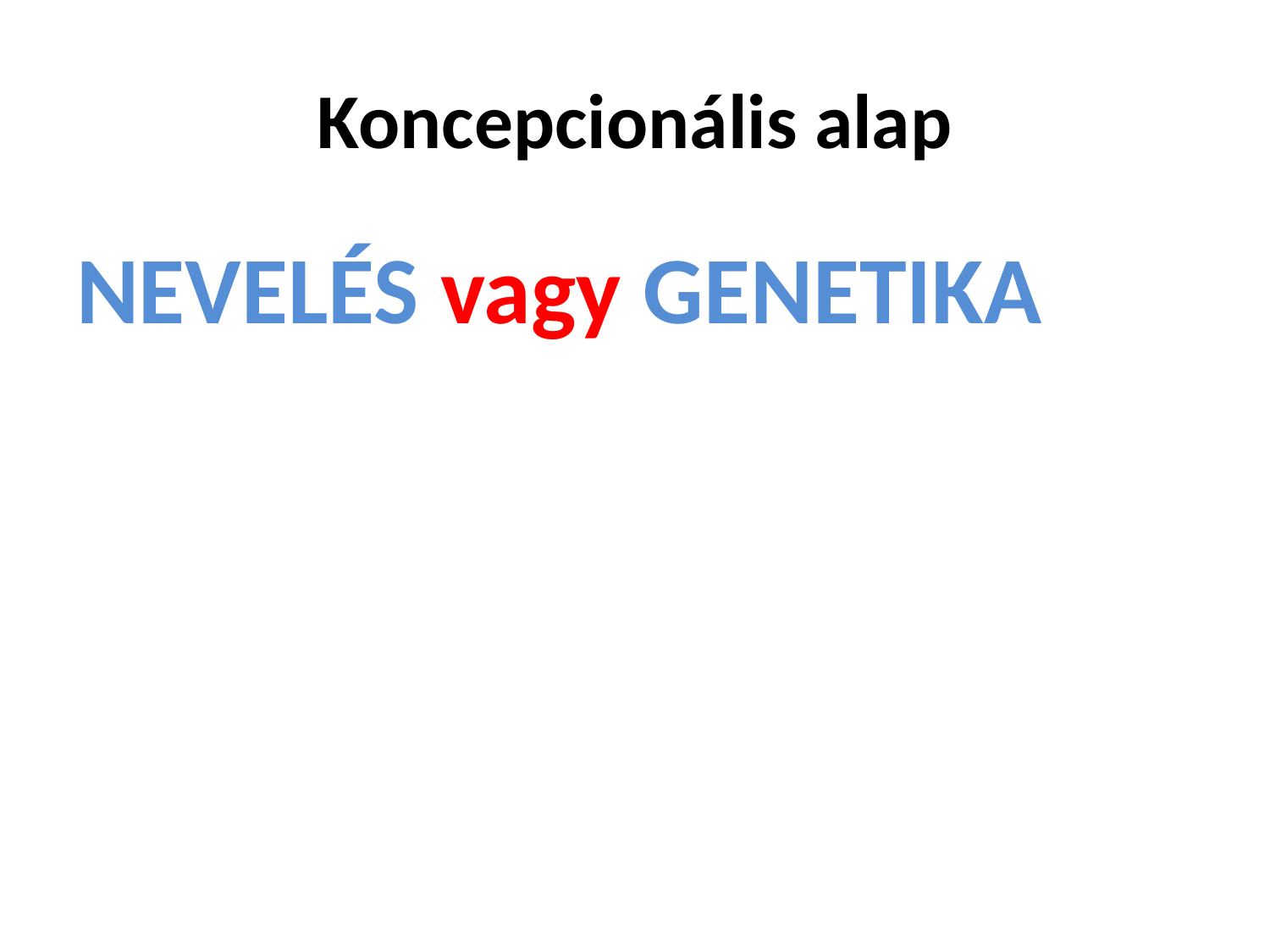

# Koncepcionális alap
NEVELÉS vagy GENETIKA
	helyett
NEVELÉS és GENETIKA